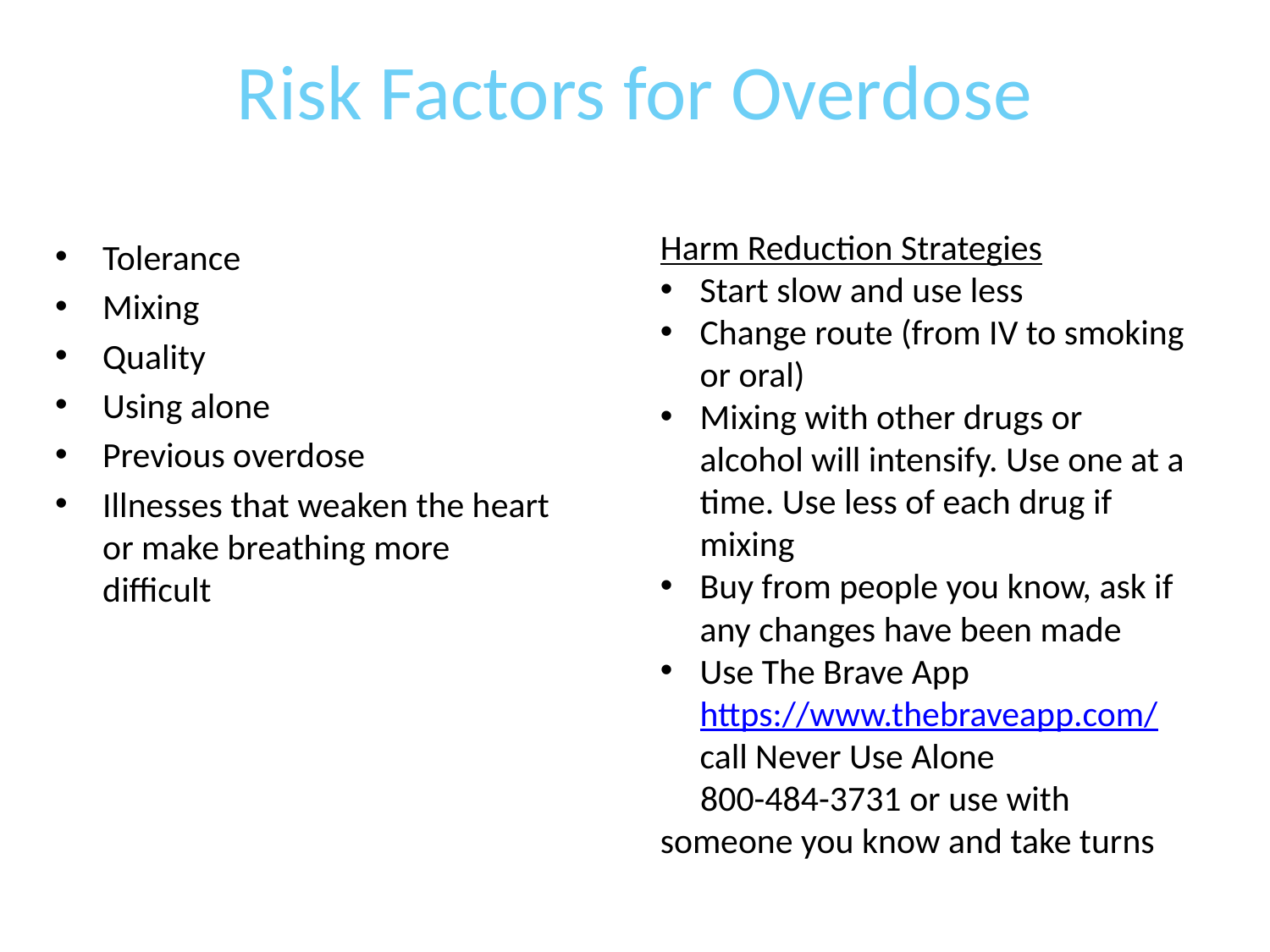

# Risk Factors for Overdose
Harm Reduction Strategies
Start slow and use less
Change route (from IV to smoking or oral)
Mixing with other drugs or alcohol will intensify. Use one at a time. Use less of each drug if mixing
Buy from people you know, ask if any changes have been made
Use The Brave App https://www.thebraveapp.com/ call Never Use Alone
     800-484-3731 or use with someone you know and take turns

Tolerance
Mixing
Quality
Using alone
Previous overdose
Illnesses that weaken the heart or make breathing more difficult